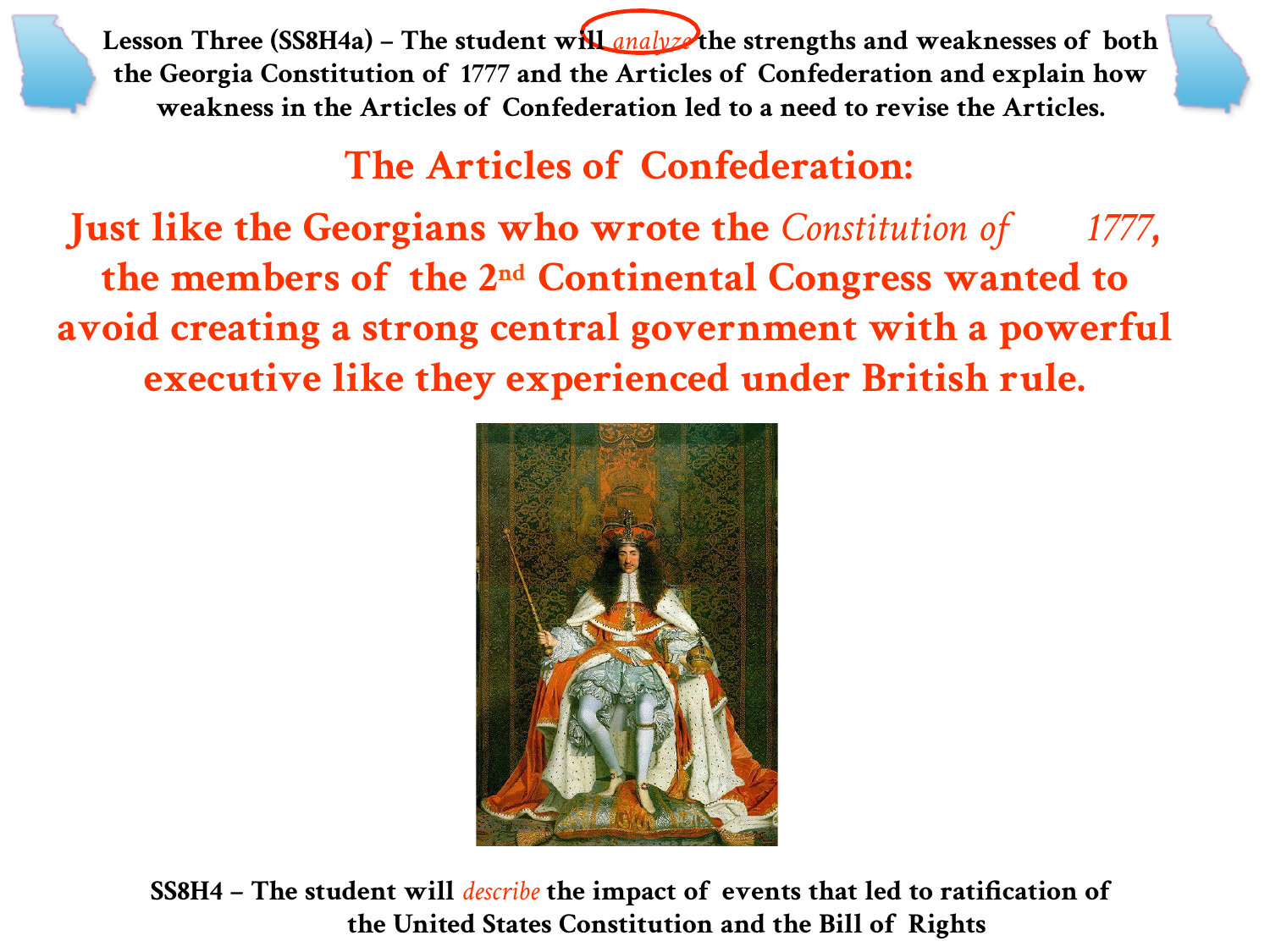

Lesson Three (SS8H4a) – The student will analyze the strengths and weaknesses of  both the Georgia Constitution of  1777 and the Articles of  Confederation and explain how weakness in the Articles of  Confederation led to a need to revise the Articles.
The Articles of  Confederation:
Just like the Georgians who wrote the Constitution of	1777, the members of  the 2nd  Continental Congress wanted to avoid creating a strong central government with a powerful executive like they experienced under British rule.

SS8H4 – The student will describe the impact of  events that led to ratification of  the United States Constitution and the Bill of  Rights